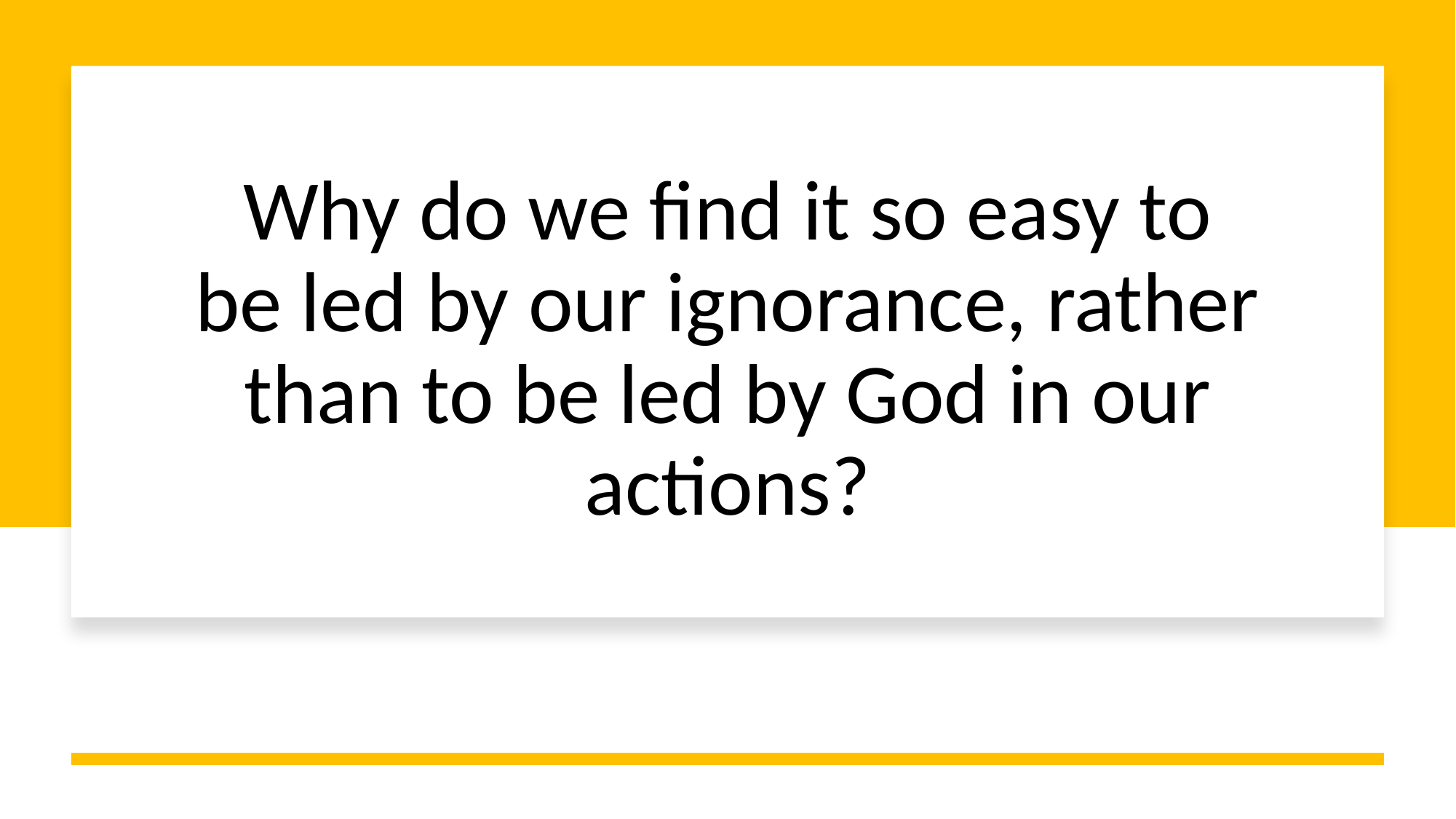

# Why do we find it so easy to be led by our ignorance, rather than to be led by God in our actions?